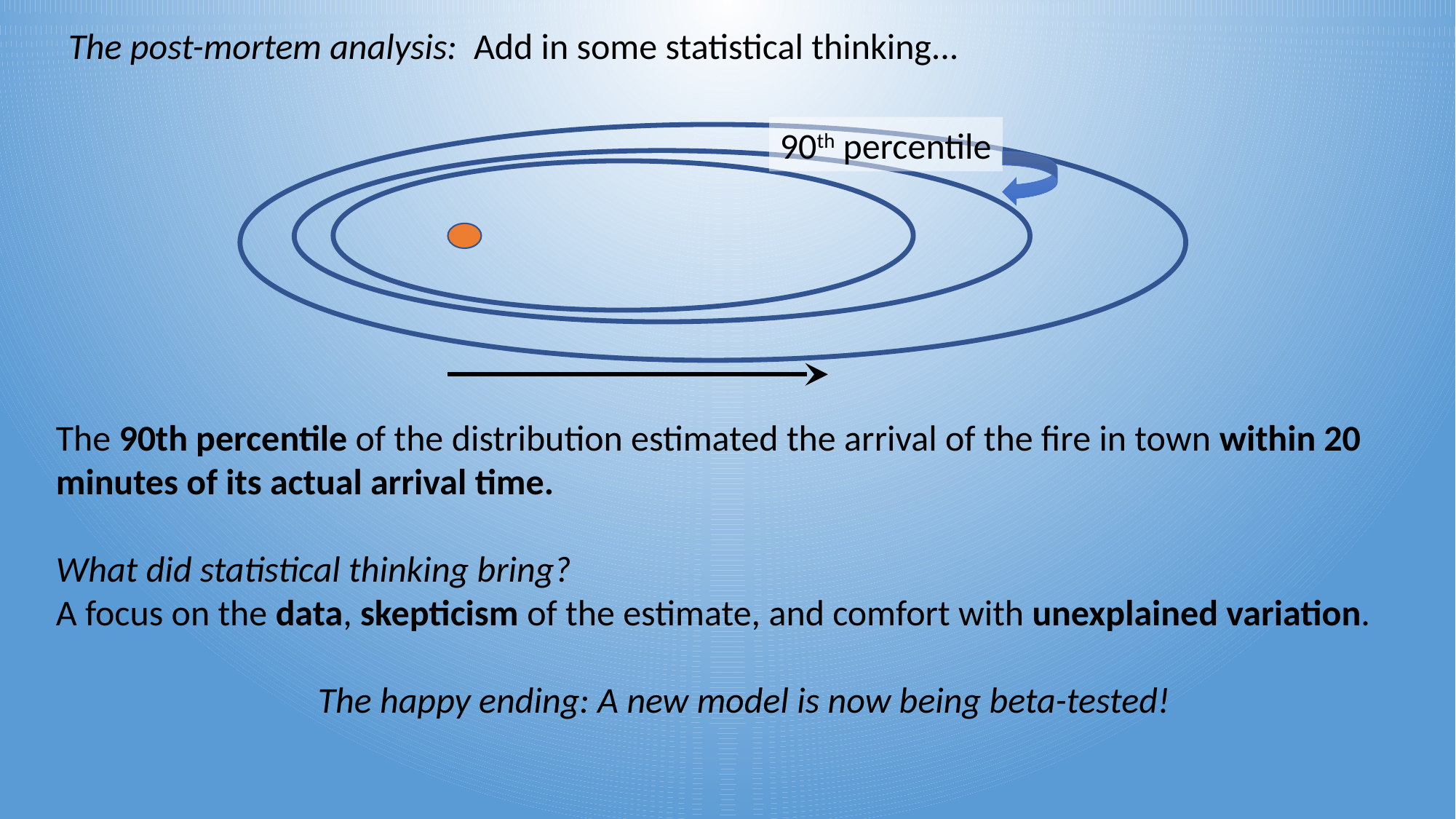

The post-mortem analysis:  Add in some statistical thinking...

90th percentile

The 90th percentile of the distribution estimated the arrival of the fire in town within 20 minutes of its actual arrival time.

What did statistical thinking bring?
A focus on the data, skepticism of the estimate, and comfort with unexplained variation.

The happy ending: A new model is now being beta-tested!